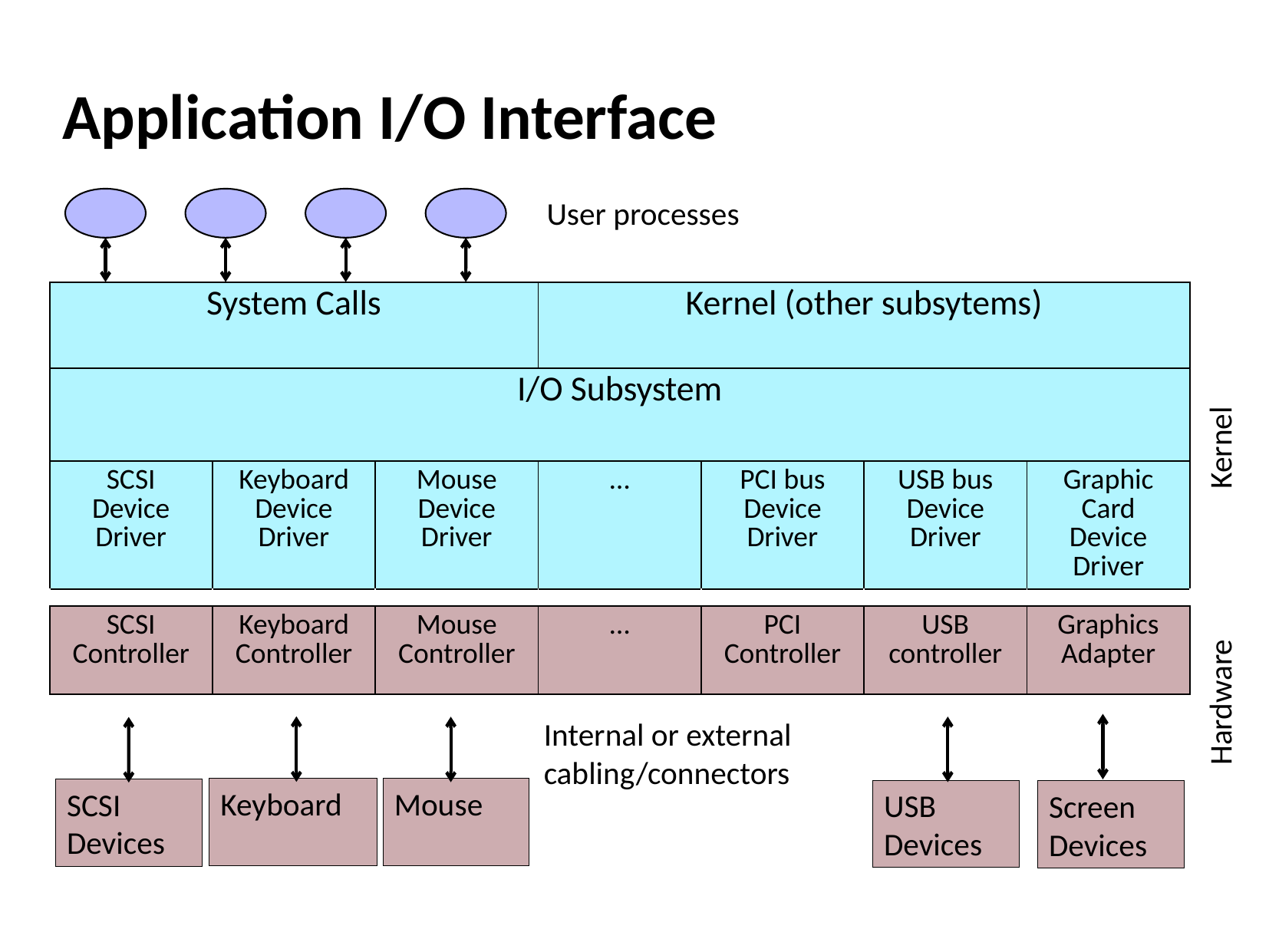

# Application I/O Interface
User processes

| System Calls |  |  | Kernel (other subsytems) |  |  |  |
| --- | --- | --- | --- | --- | --- | --- |
| I/O Subsystem |  |  |  |  |  |  |
| SCSI Device Driver | Keyboard Device Driver | Mouse Device Driver | … | PCI bus Device Driver | USB bus Device Driver | Graphic Card Device Driver |
|  |  |  |  |  |  |  |
| SCSI Controller | Keyboard Controller | Mouse Controller | … | PCI Controller | USB controller | Graphics Adapter |
Kernel
Hardware
Internal or external cabling/connectors
Keyboard
Mouse
SCSI
Devices
USB
Devices
Screen
Devices